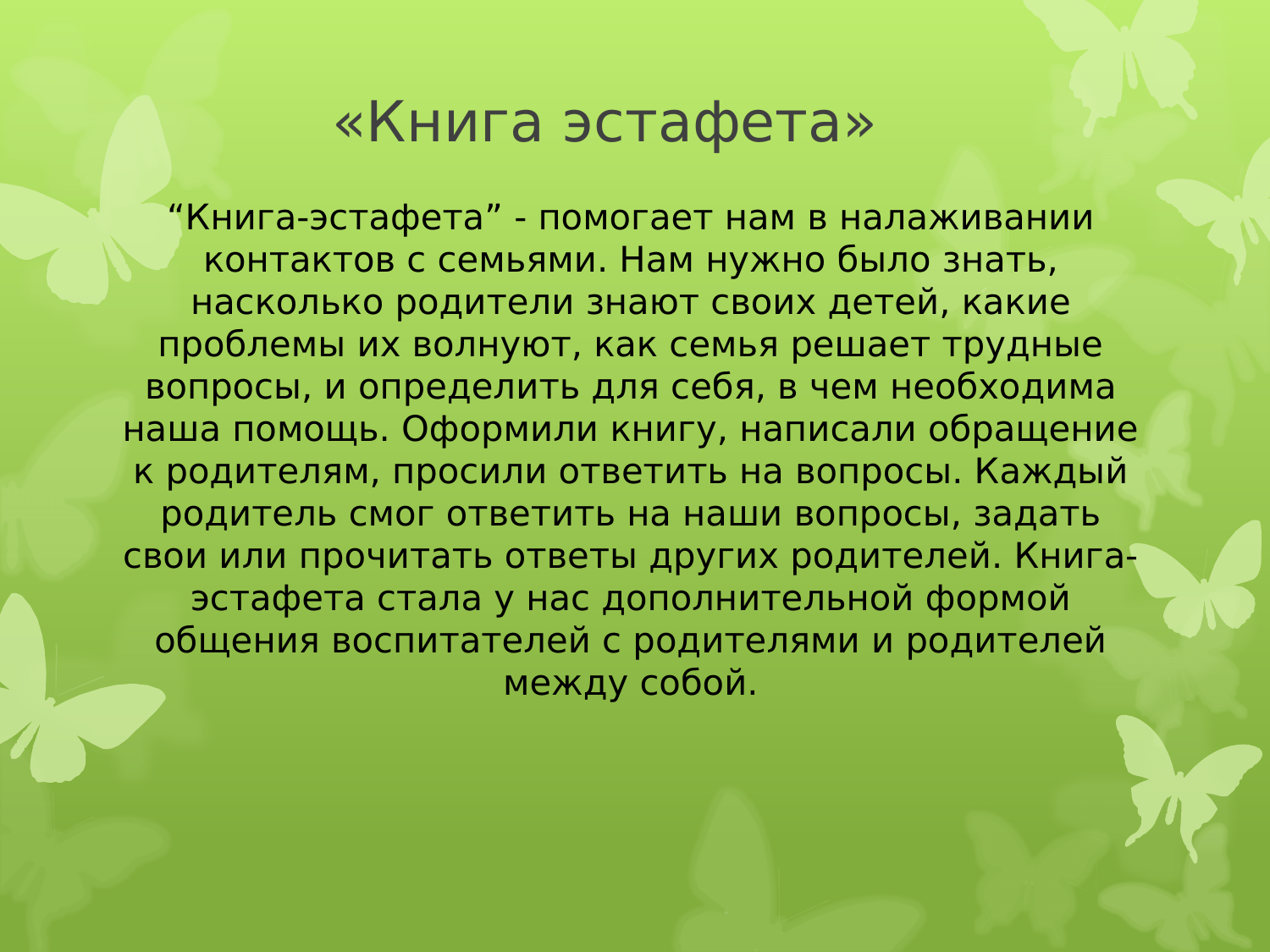

# «Книга эстафета»
“Книга-эстафета” - помогает нам в налаживании контактов с семьями. Нам нужно было знать, насколько родители знают своих детей, какие проблемы их волнуют, как семья решает трудные вопросы, и определить для себя, в чем необходима наша помощь. Оформили книгу, написали обращение к родителям, просили ответить на вопросы. Каждый родитель смог ответить на наши вопросы, задать свои или прочитать ответы других родителей. Книга-эстафета стала у нас дополнительной формой общения воспитателей с родителями и родителей между собой.